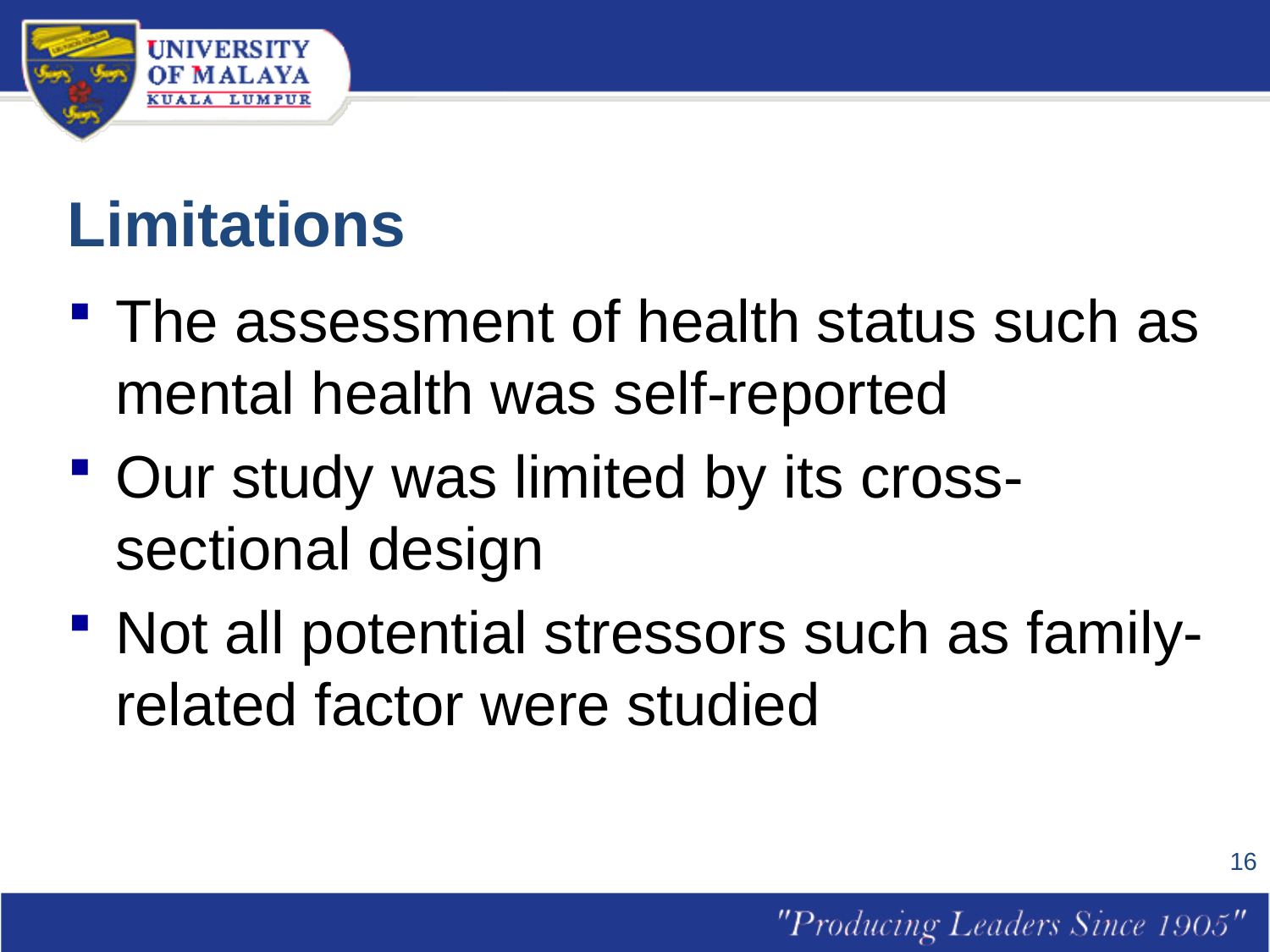

# Limitations
The assessment of health status such as mental health was self-reported
Our study was limited by its cross-sectional design
Not all potential stressors such as family-related factor were studied
16